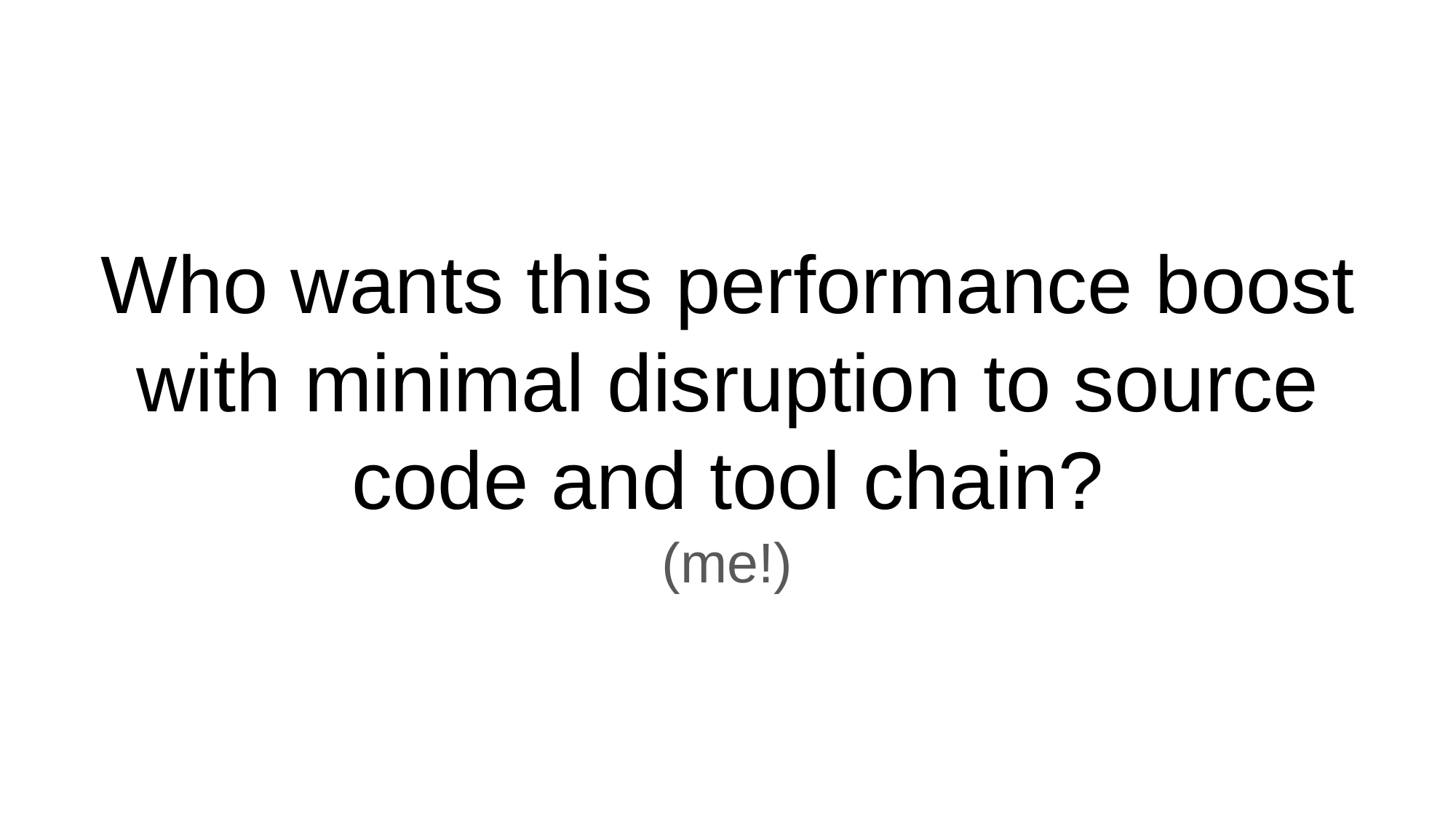

# Who wants this performance boost with minimal disruption to source code and tool chain?
(me!)